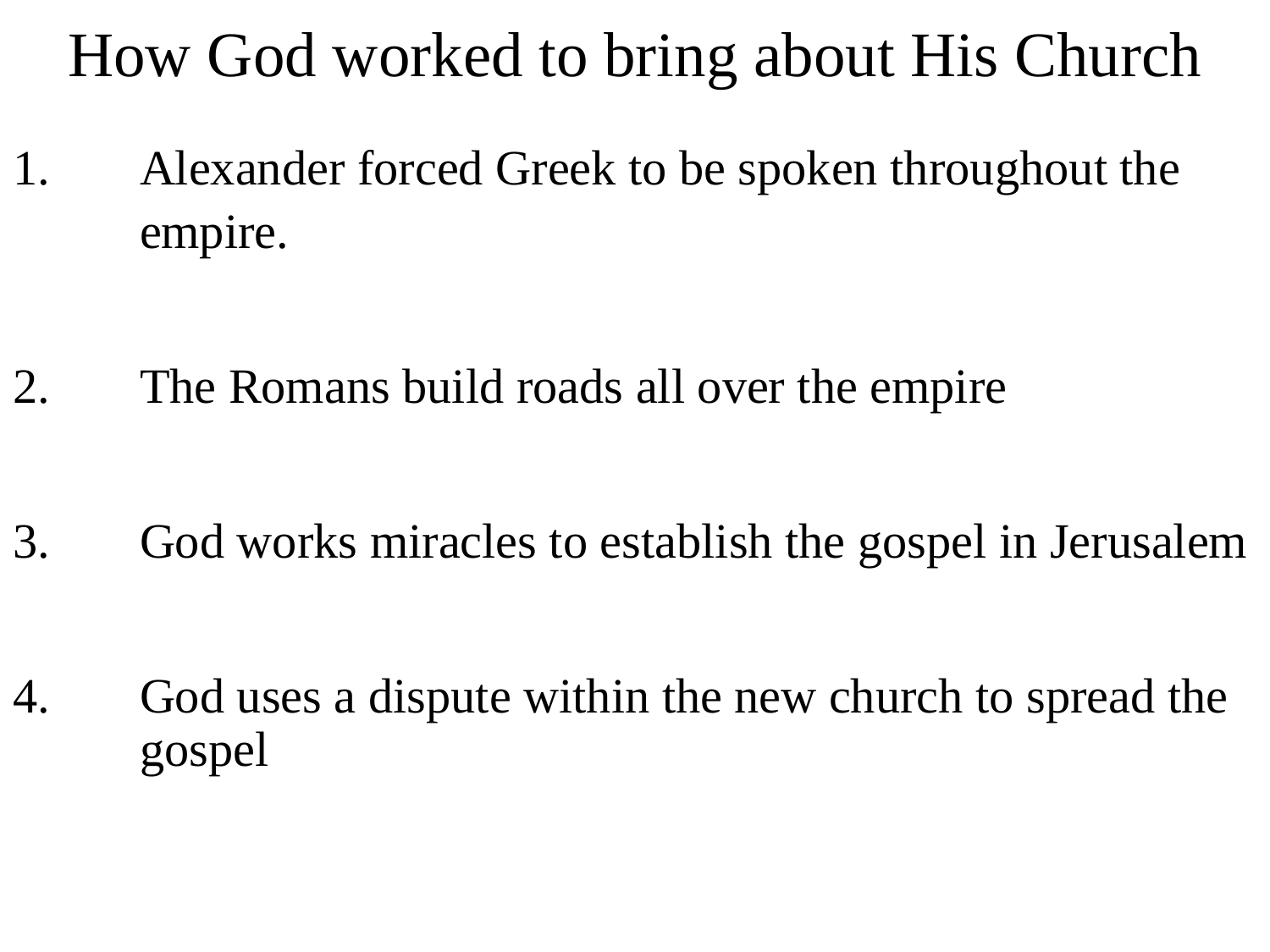

# How God worked to bring about His Church
1.	Alexander forced Greek to be spoken throughout the 	empire.

2.	The Romans build roads all over the empire

3.	God works miracles to establish the gospel in Jerusalem

4.	God uses a dispute within the new church to spread the 	gospel